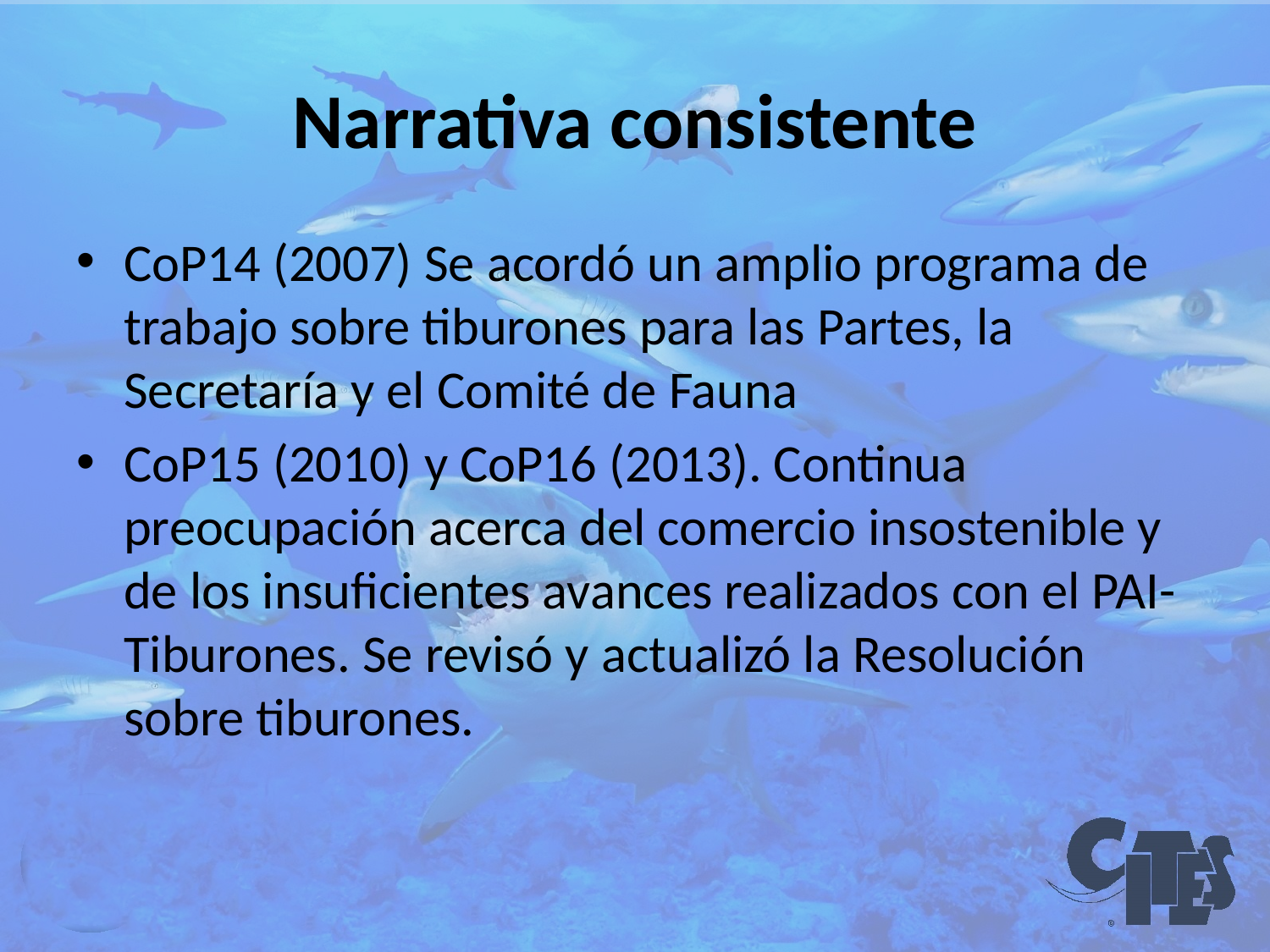

# Narrativa consistente
CoP14 (2007) Se acordó un amplio programa de trabajo sobre tiburones para las Partes, la Secretaría y el Comité de Fauna
CoP15 (2010) y CoP16 (2013). Continua preocupación acerca del comercio insostenible y de los insuficientes avances realizados con el PAI-Tiburones. Se revisó y actualizó la Resolución sobre tiburones.